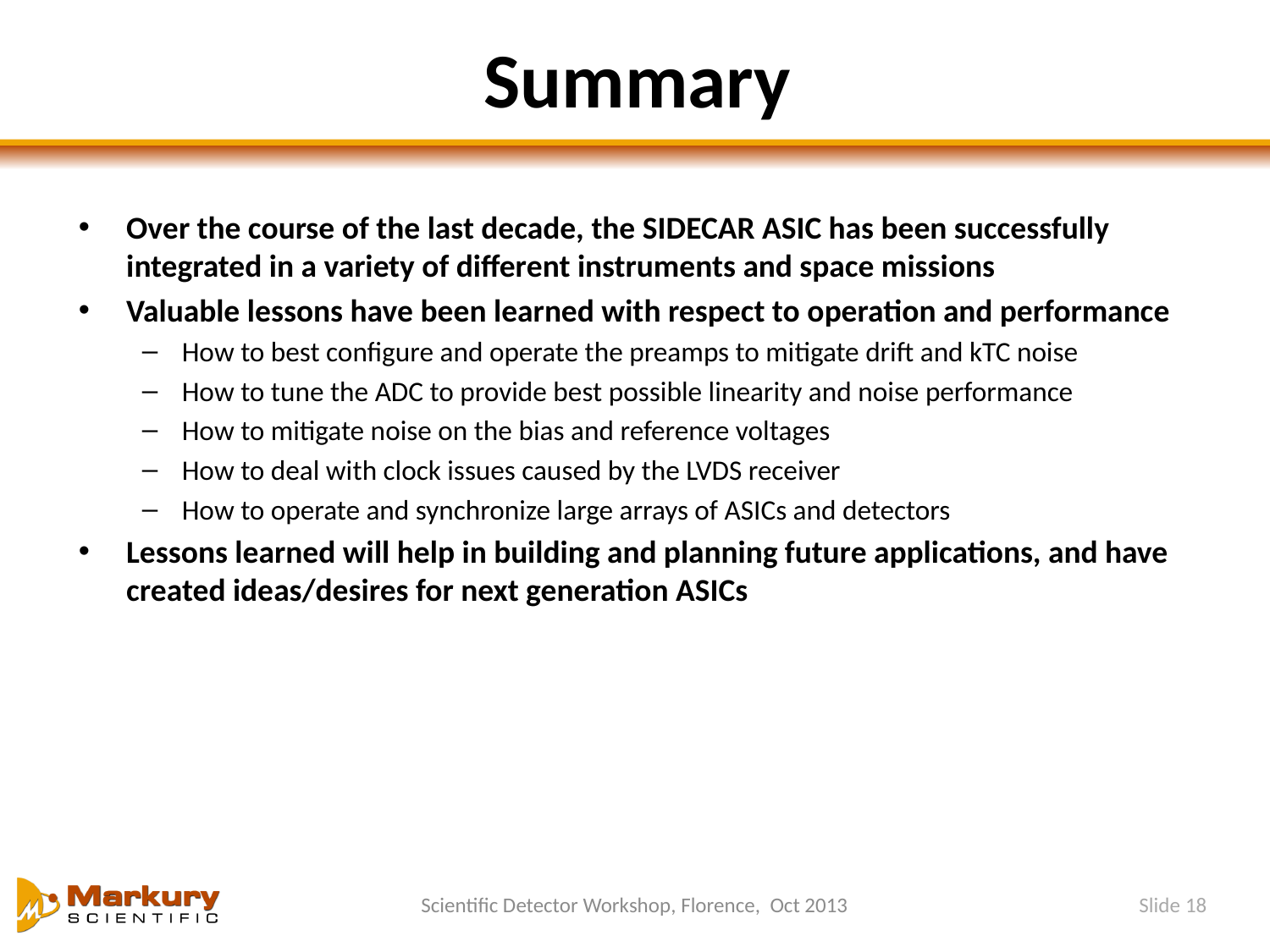

# Summary
Over the course of the last decade, the SIDECAR ASIC has been successfully integrated in a variety of different instruments and space missions
Valuable lessons have been learned with respect to operation and performance
How to best configure and operate the preamps to mitigate drift and kTC noise
How to tune the ADC to provide best possible linearity and noise performance
How to mitigate noise on the bias and reference voltages
How to deal with clock issues caused by the LVDS receiver
How to operate and synchronize large arrays of ASICs and detectors
Lessons learned will help in building and planning future applications, and have created ideas/desires for next generation ASICs

Slide 18
Scientific Detector Workshop, Florence,  Oct 2013